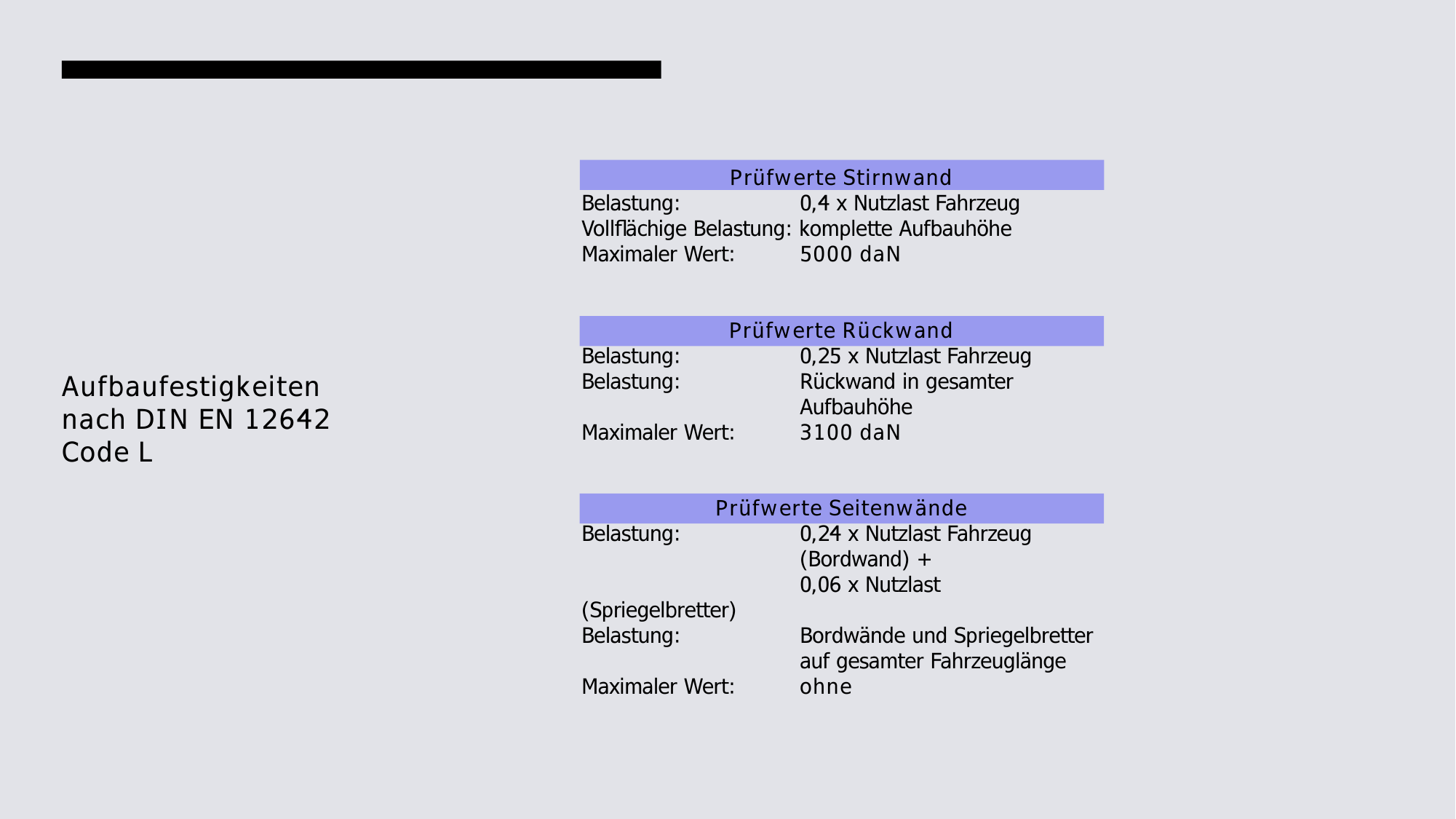

Prüfwerte Stirnwand
Belastung: 		0,4 x Nutzlast Fahrzeug
Vollflächige Belastung: komplette Aufbauhöhe
Maximaler Wert: 	5000 daN

Prüfwerte Rückwand
Belastung: 		0,25 x Nutzlast Fahrzeug
Belastung: 		Rückwand in gesamter 		Aufbauhöhe
Maximaler Wert: 	3100 daN

Prüfwerte Seitenwände
Belastung: 		0,24 x Nutzlast Fahrzeug 		(Bordwand) +
		0,06 x Nutzlast (Spriegelbretter)
Belastung: 		Bordwände und Spriegelbretter 		auf gesamter Fahrzeuglänge
Maximaler Wert: 	ohne

Aufbaufestigkeiten nach DIN EN 12642 Code L